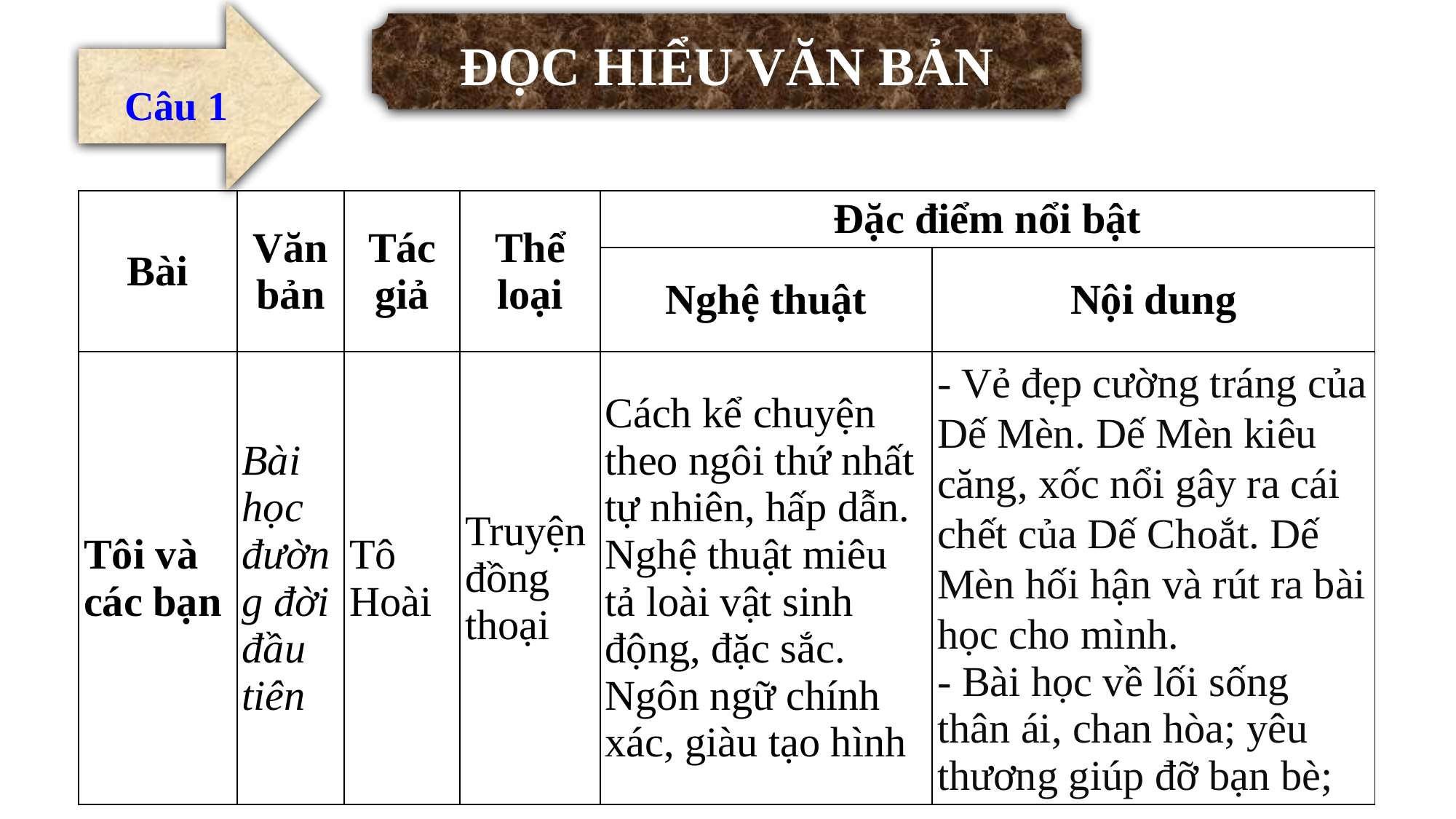

Câu 1
ĐỌC HIỂU VĂN BẢN
| Bài | Văn bản | Tác giả | Thể loại | Đặc điểm nổi bật |  |
| --- | --- | --- | --- | --- | --- |
|  |  |  |  | Nghệ thuật | Nội dung |
| Tôi và các bạn | Bài học đường đời đầu tiên | Tô Hoài | Truyện đồng thoại | Cách kể chuyện theo ngôi thứ nhất tự nhiên, hấp dẫn. Nghệ thuật miêu tả loài vật sinh động, đặc sắc. Ngôn ngữ chính xác, giàu tạo hình | - Vẻ đẹp cường tráng của Dế Mèn. Dế Mèn kiêu căng, xốc nổi gây ra cái chết của Dế Choắt. Dế Mèn hối hận và rút ra bài học cho mình. - Bài học về lối sống thân ái, chan hòa; yêu thương giúp đỡ bạn bè; |